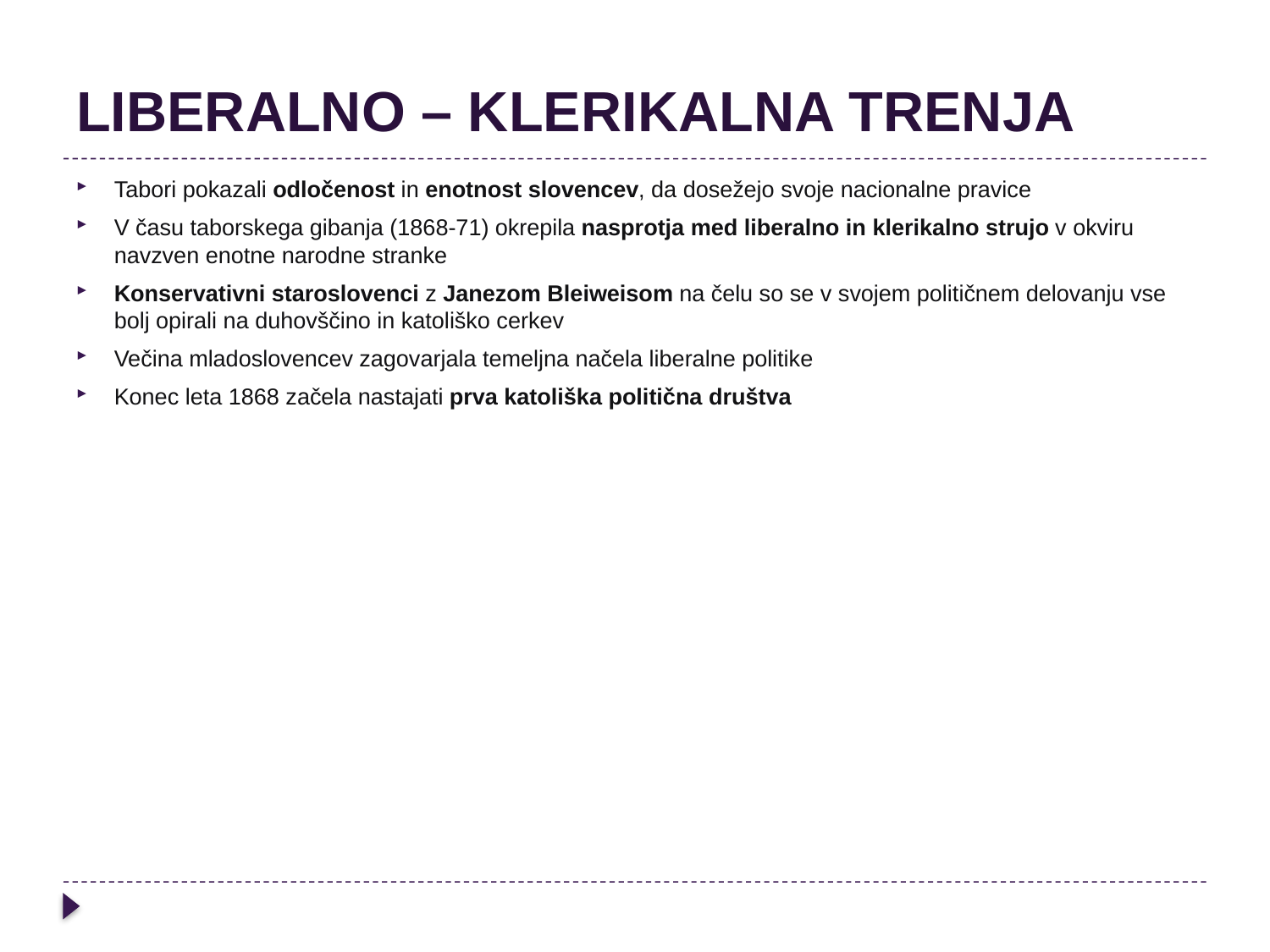

# LIBERALNO – KLERIKALNA TRENJA
Tabori pokazali odločenost in enotnost slovencev, da dosežejo svoje nacionalne pravice
V času taborskega gibanja (1868-71) okrepila nasprotja med liberalno in klerikalno strujo v okviru navzven enotne narodne stranke
Konservativni staroslovenci z Janezom Bleiweisom na čelu so se v svojem političnem delovanju vse bolj opirali na duhovščino in katoliško cerkev
Večina mladoslovencev zagovarjala temeljna načela liberalne politike
Konec leta 1868 začela nastajati prva katoliška politična društva